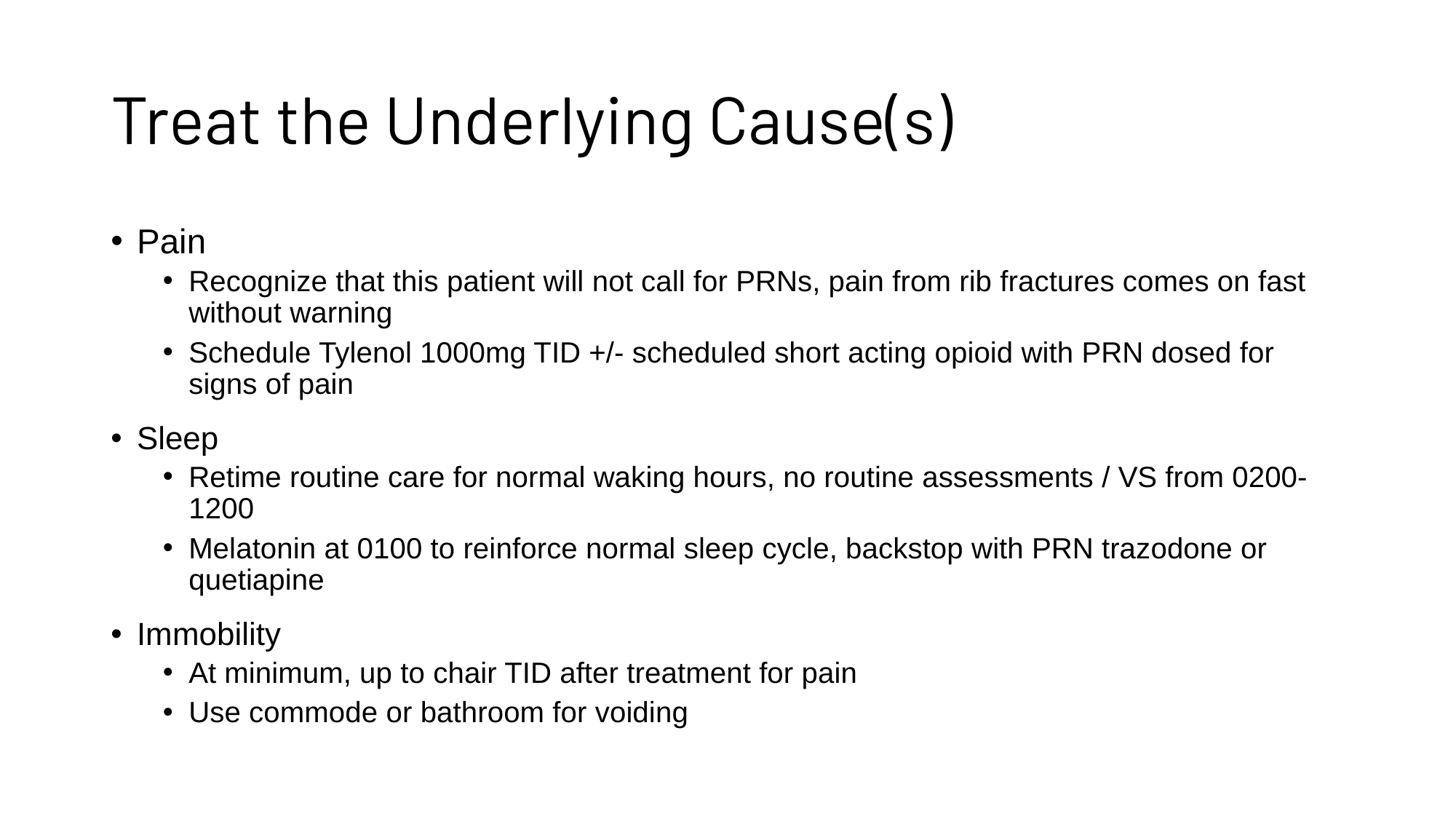

# Treat the Underlying Cause(s)
Pain
Recognize that this patient will not call for PRNs, pain from rib fractures comes on fast without warning
Schedule Tylenol 1000mg TID +/- scheduled short acting opioid with PRN dosed for signs of pain
Sleep
Retime routine care for normal waking hours, no routine assessments / VS from 0200-1200
Melatonin at 0100 to reinforce normal sleep cycle, backstop with PRN trazodone or quetiapine
Immobility
At minimum, up to chair TID after treatment for pain
Use commode or bathroom for voiding